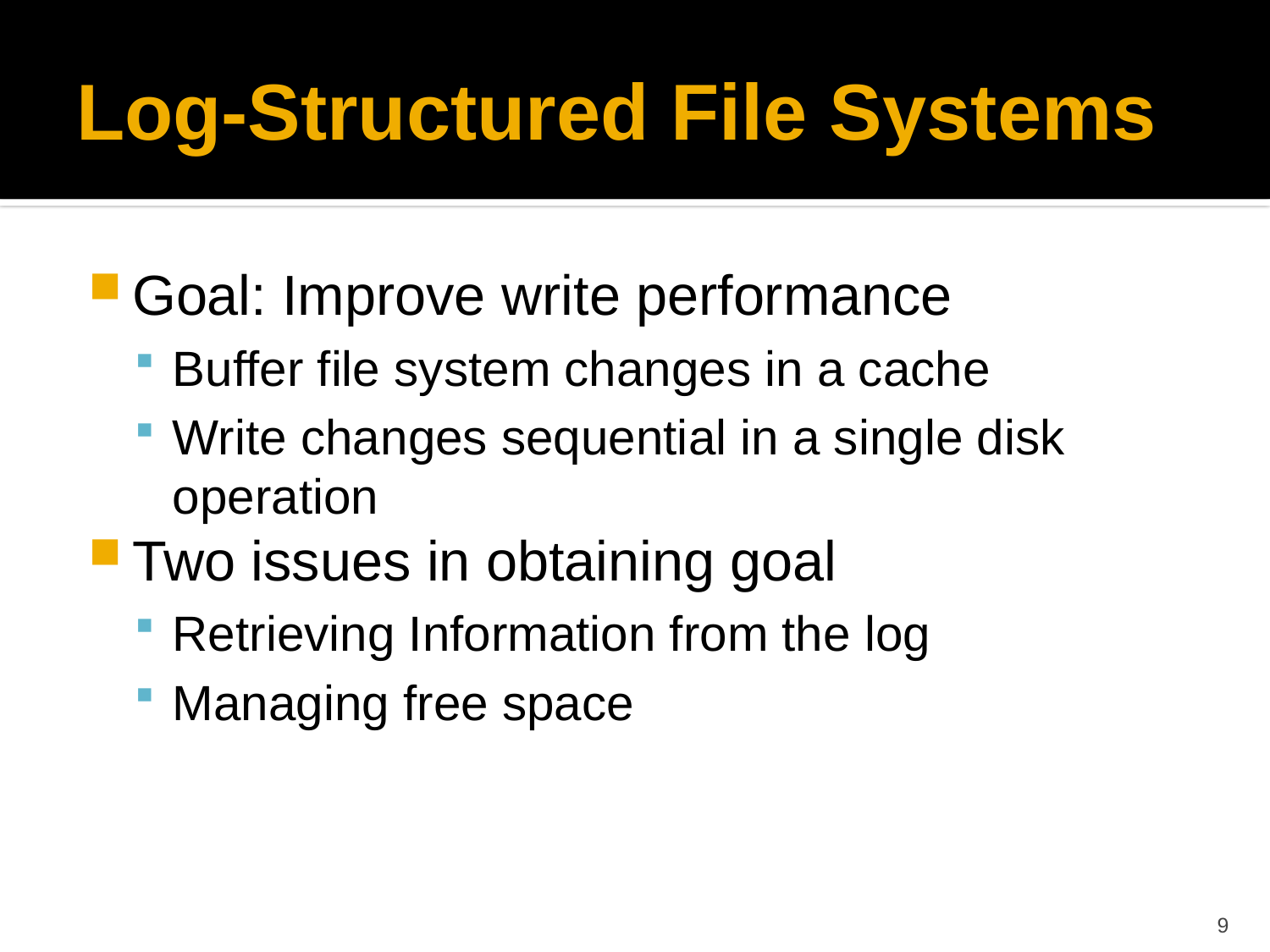

# Log-Structured File Systems
Goal: Improve write performance
Buffer file system changes in a cache
Write changes sequential in a single disk operation
Two issues in obtaining goal
Retrieving Information from the log
Managing free space

9